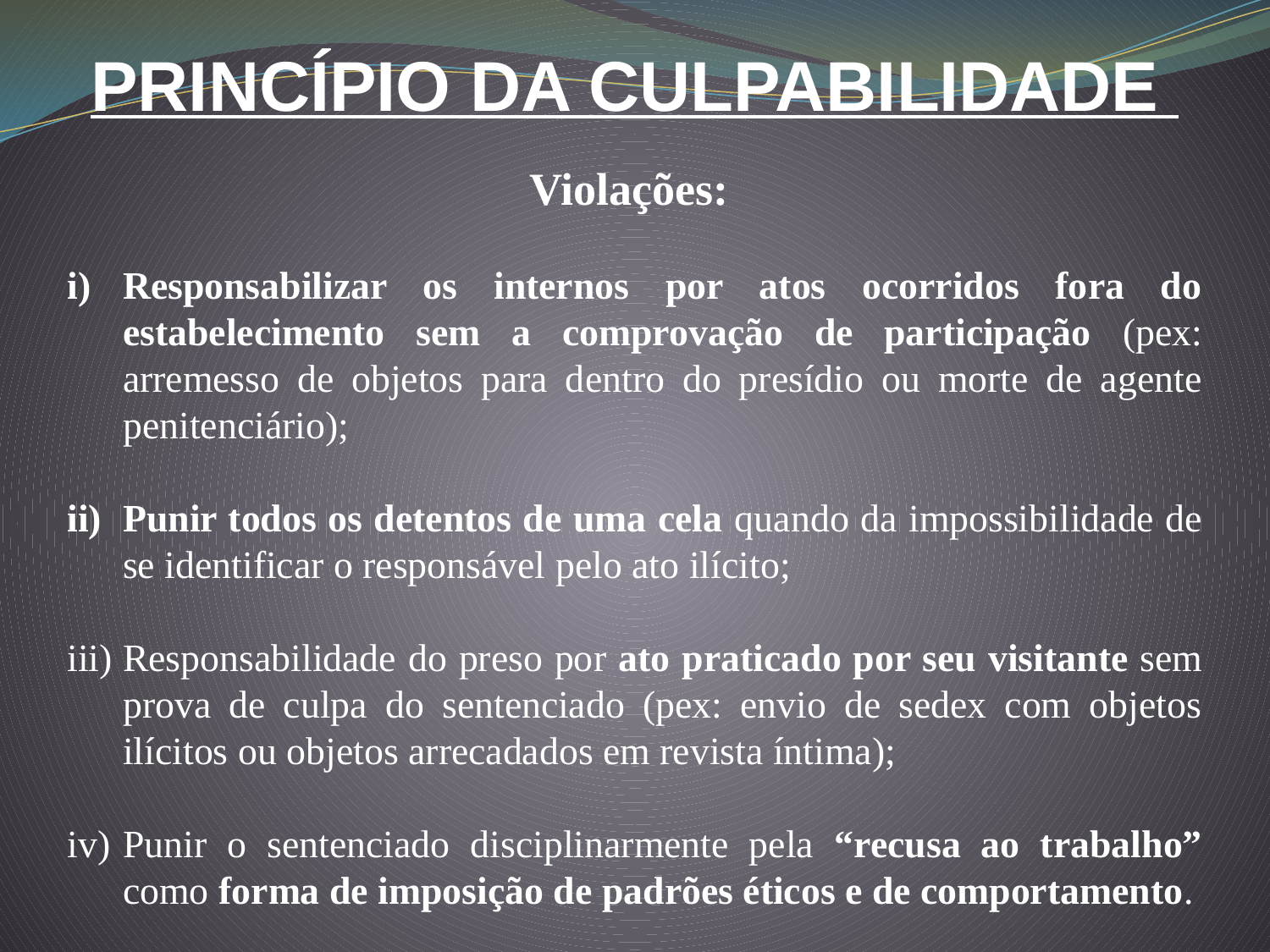

PRINCÍPIO DA CULPABILIDADE

Violações:

Responsabilizar os internos por atos ocorridos fora do estabelecimento sem a comprovação de participação (pex: arremesso de objetos para dentro do presídio ou morte de agente penitenciário);

Punir todos os detentos de uma cela quando da impossibilidade de se identificar o responsável pelo ato ilícito;

Responsabilidade do preso por ato praticado por seu visitante sem prova de culpa do sentenciado (pex: envio de sedex com objetos ilícitos ou objetos arrecadados em revista íntima);

Punir o sentenciado disciplinarmente pela “recusa ao trabalho” como forma de imposição de padrões éticos e de comportamento.